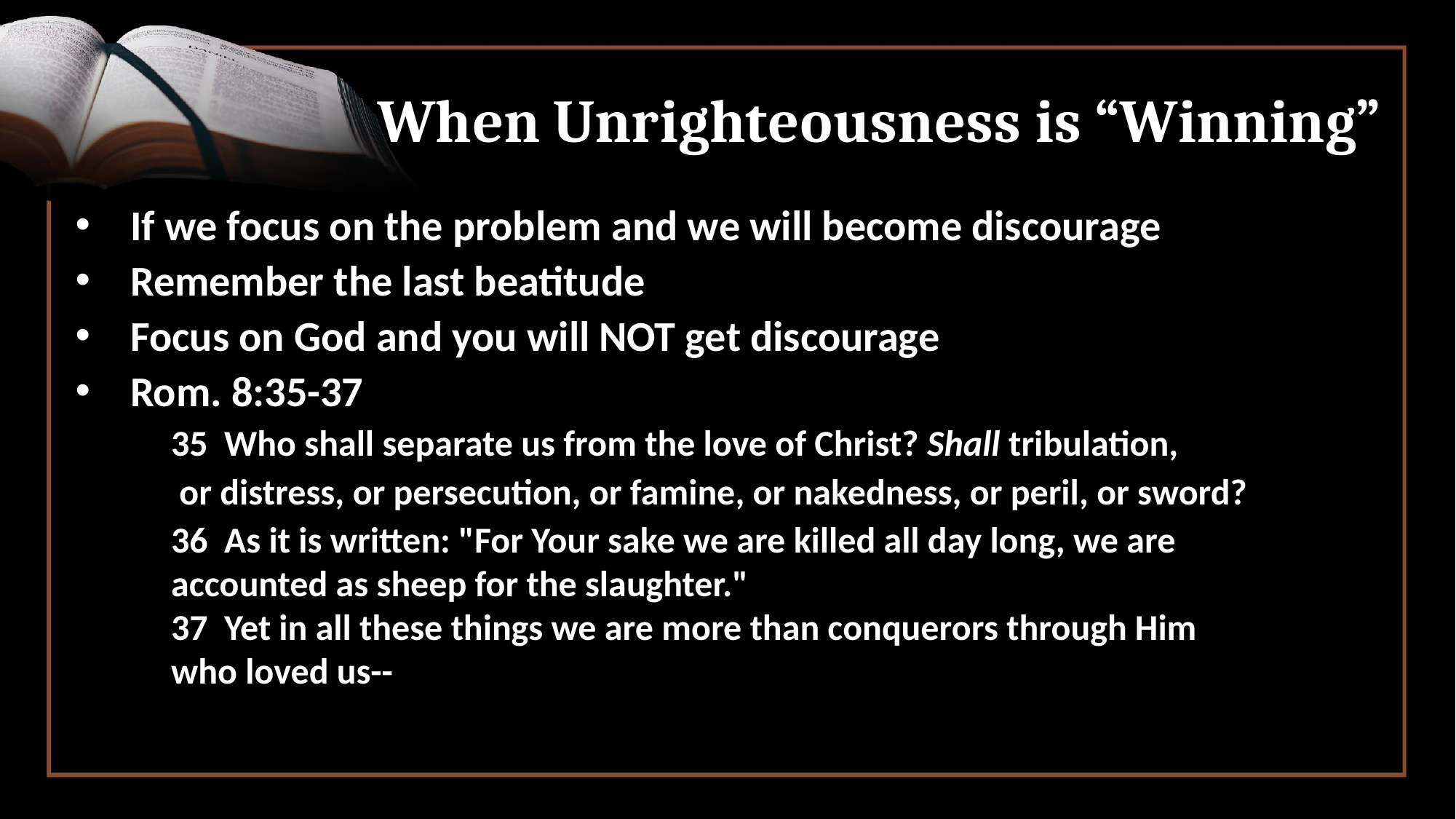

# When Unrighteousness is “Winning”
If we focus on the problem and we will become discourage
Remember the last beatitude
Focus on God and you will NOT get discourage
Rom. 8:35-37
35  Who shall separate us from the love of Christ? Shall tribulation,
 or distress, or persecution, or famine, or nakedness, or peril, or sword?
36  As it is written: "For Your sake we are killed all day long, we are
accounted as sheep for the slaughter."
37  Yet in all these things we are more than conquerors through Him
who loved us--